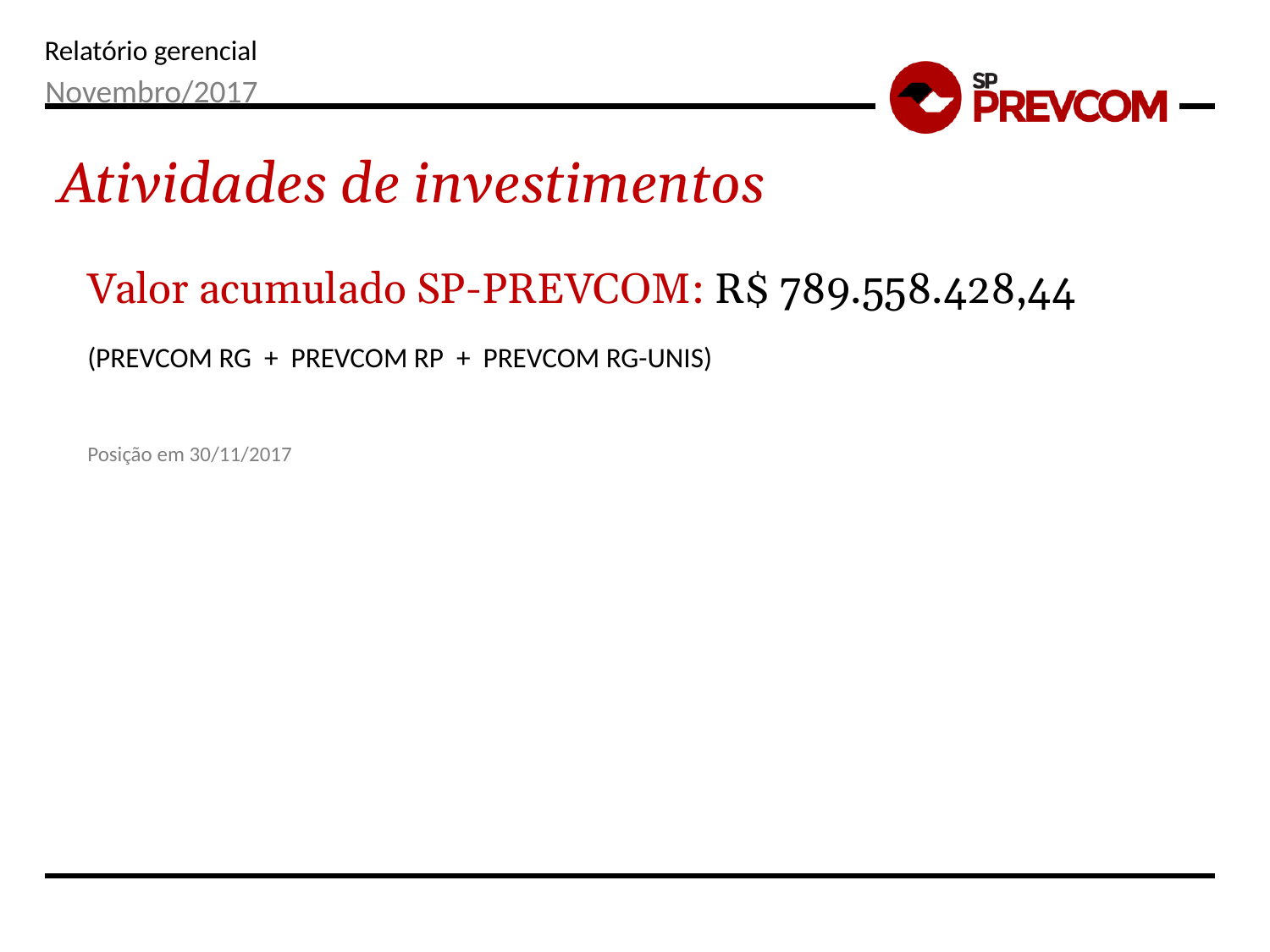

Novembro/2017
Atividades de investimentos
Valor acumulado SP-PREVCOM: R$ 789.558.428,44
(PREVCOM RG  +  PREVCOM RP  +  PREVCOM RG-UNIS)
Posição em 30/11/2017